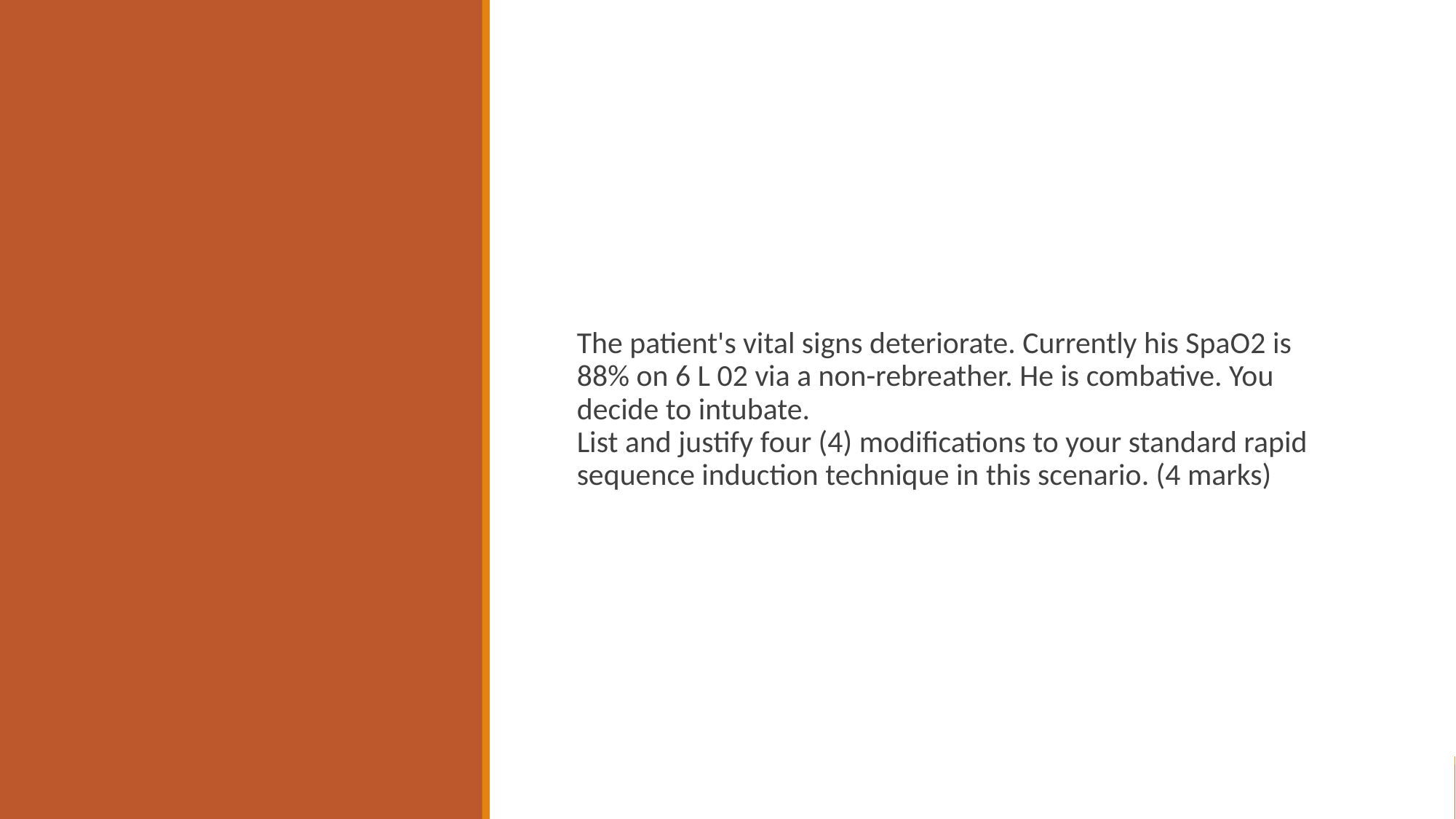

The patient's vital signs deteriorate. Currently his SpaO2 is 88% on 6 L 02 via a non-rebreather. He is combative. You decide to intubate. 
List and justify four (4) modifications to your standard rapid sequence induction technique in this scenario. (4 marks)